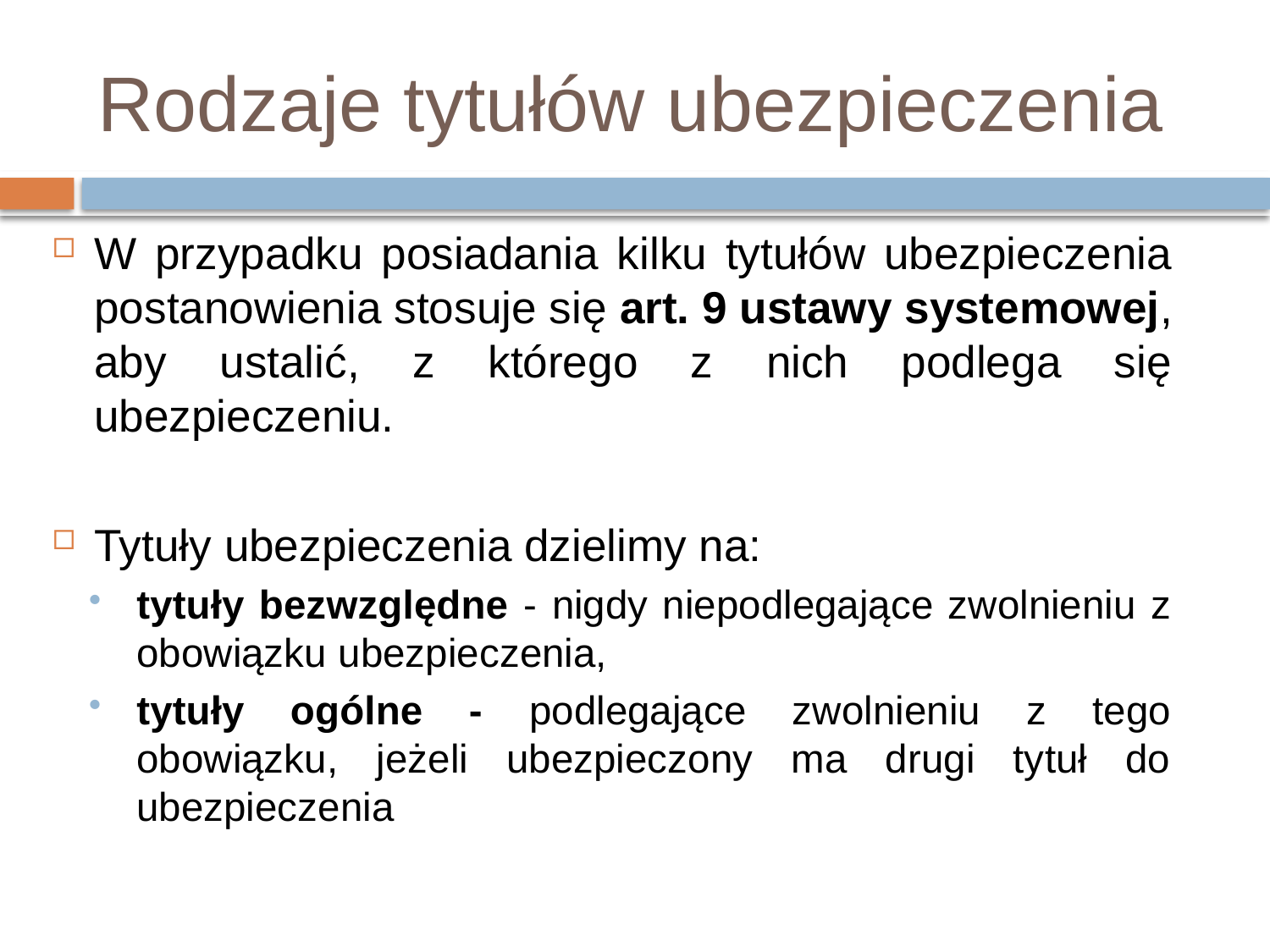

# Rodzaje tytułów ubezpieczenia
W przypadku posiadania kilku tytułów ubezpieczenia postanowienia stosuje się art. 9 ustawy systemowej, aby ustalić, z którego z nich podlega się ubezpieczeniu.

Tytuły ubezpieczenia dzielimy na:
tytuły bezwzględne - nigdy niepodlegające zwolnieniu z obowiązku ubezpieczenia,
tytuły ogólne - podlegające zwolnieniu z tego obowiązku, jeżeli ubezpieczony ma drugi tytuł do ubezpieczenia